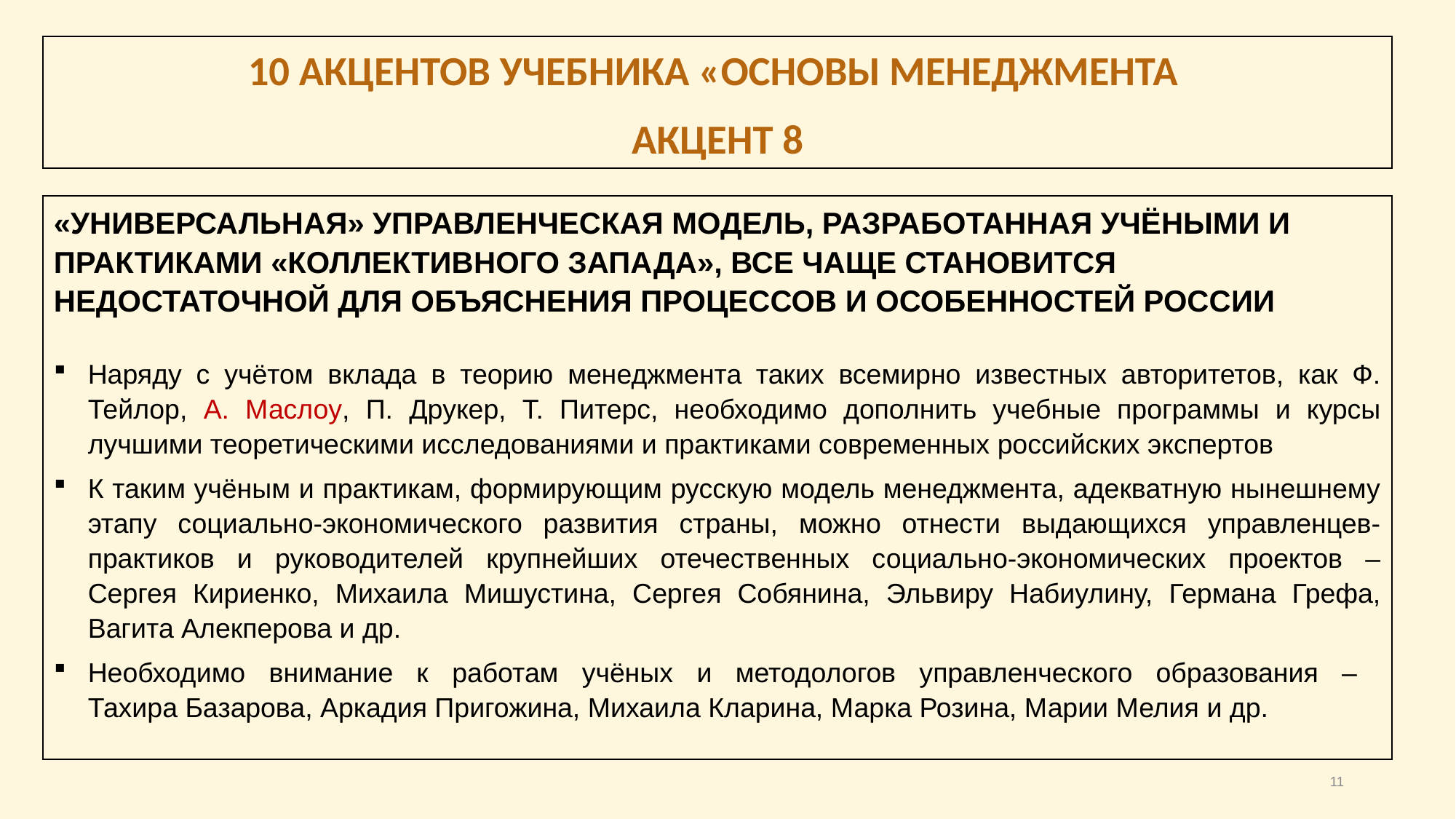

10 акцентов учебника «основы менеджмента
АКЦЕНТ 8
«УНИВЕРСАЛЬНАЯ» УПРАВЛЕНЧЕСКАЯ МОДЕЛЬ, РАЗРАБОТАННАЯ УЧЁНЫМИ И ПРАКТИКАМИ «КОЛЛЕКТИВНОГО ЗАПАДА», ВСЕ ЧАЩЕ СТАНОВИТСЯ НЕДОСТАТОЧНОЙ ДЛЯ ОБЪЯСНЕНИЯ ПРОЦЕССОВ И ОСОБЕННОСТЕЙ РОССИИ

Наряду с учётом вклада в теорию менеджмента таких всемирно известных авторитетов, как Ф. Тейлор, А. Маслоу, П. Друкер, Т. Питерс, необходимо дополнить учебные программы и курсы лучшими теоретическими исследованиями и практиками современных российских экспертов
К таким учёным и практикам, формирующим русскую модель менеджмента, адекватную нынешнему этапу социально-экономического развития страны, можно отнести выдающихся управленцев-практиков и руководителей крупнейших отечественных социально-экономических проектов –
Сергея Кириенко, Михаила Мишустина, Сергея Собянина, Эльвиру Набиулину, Германа Грефа, Вагита Алекперова и др.
Необходимо внимание к работам учёных и методологов управленческого образования –
Тахира Базарова, Аркадия Пригожина, Михаила Кларина, Марка Розина, Марии Мелия и др.

11